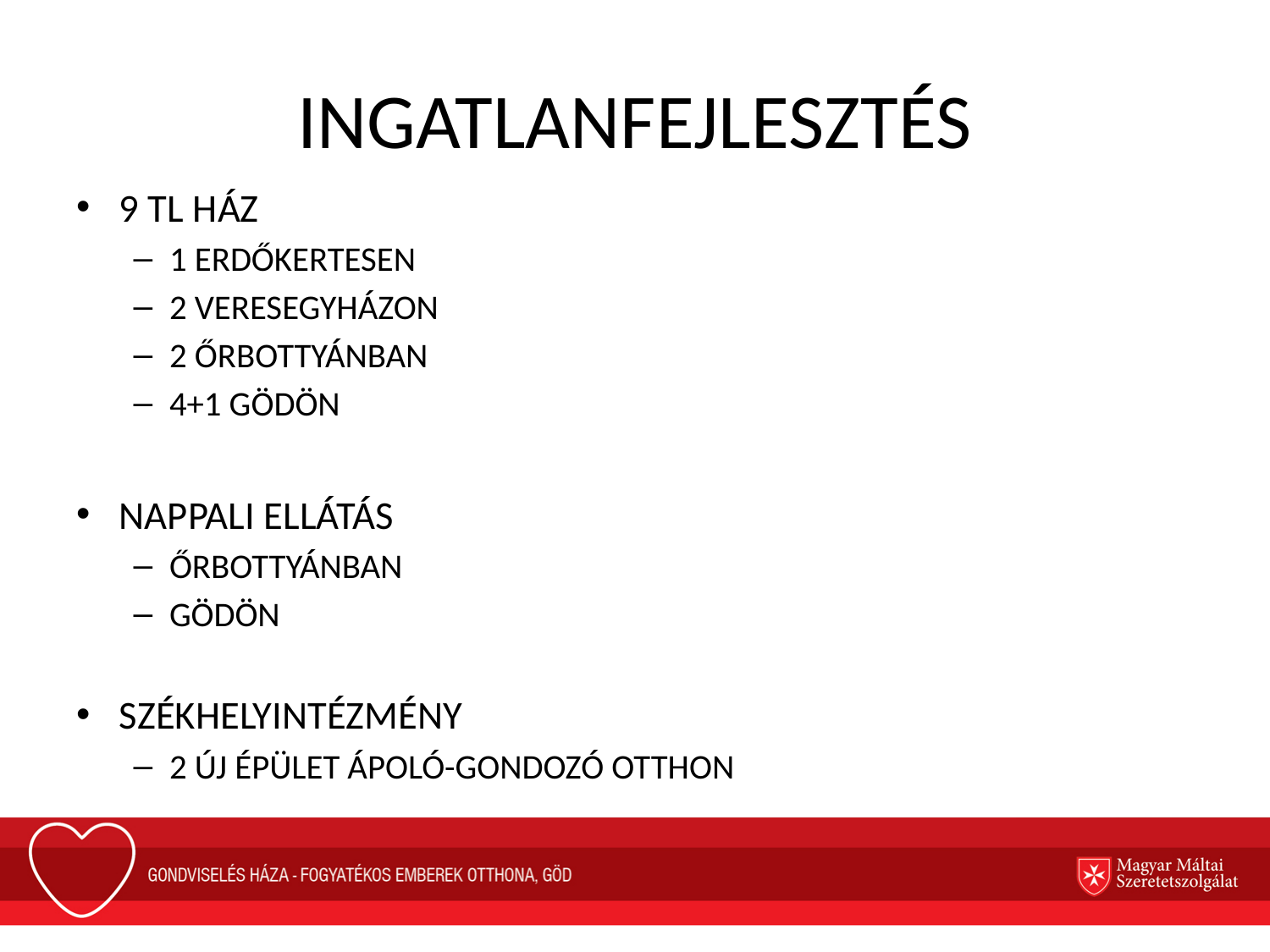

# INGATLANFEJLESZTÉS
9 TL HÁZ
1 ERDŐKERTESEN
2 VERESEGYHÁZON
2 ŐRBOTTYÁNBAN
4+1 GÖDÖN

NAPPALI ELLÁTÁS
ŐRBOTTYÁNBAN
GÖDÖN

SZÉKHELYINTÉZMÉNY
2 ÚJ ÉPÜLET ÁPOLÓ-GONDOZÓ OTTHON